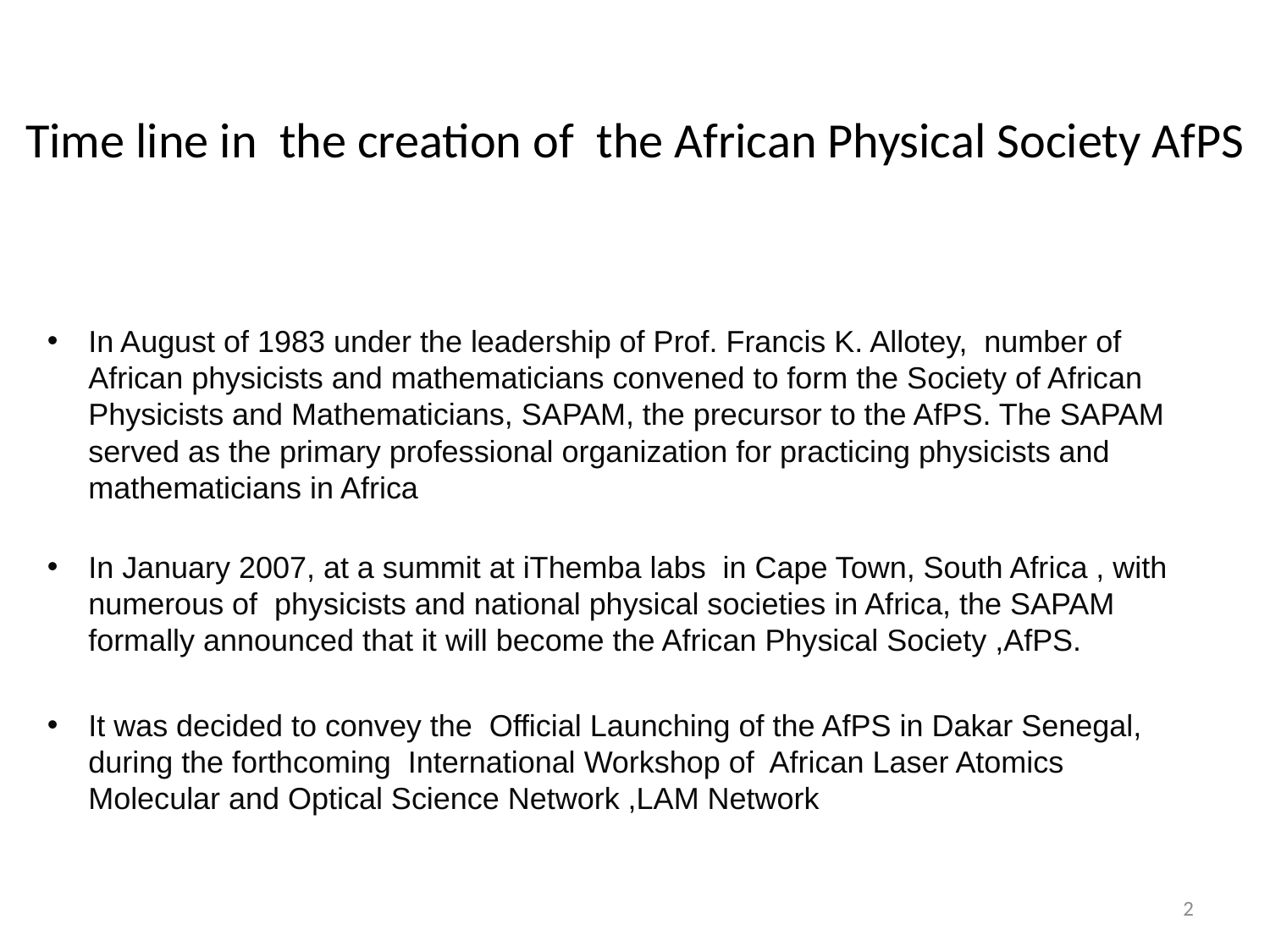

Time line in  the creation of  the African Physical Society AfPS

In August of 1983 under the leadership of Prof. Francis K. Allotey,  number of African physicists and mathematicians convened to form the Society of African Physicists and Mathematicians, SAPAM, the precursor to the AfPS. The SAPAM served as the primary professional organization for practicing physicists and mathematicians in Africa
In January 2007, at a summit at iThemba labs  in Cape Town, South Africa , with numerous of  physicists and national physical societies in Africa, the SAPAM formally announced that it will become the African Physical Society ,AfPS.

It was decided to convey the  Official Launching of the AfPS in Dakar Senegal,  during the forthcoming  International Workshop of  African Laser Atomics Molecular and Optical Science Network ,LAM Network
2